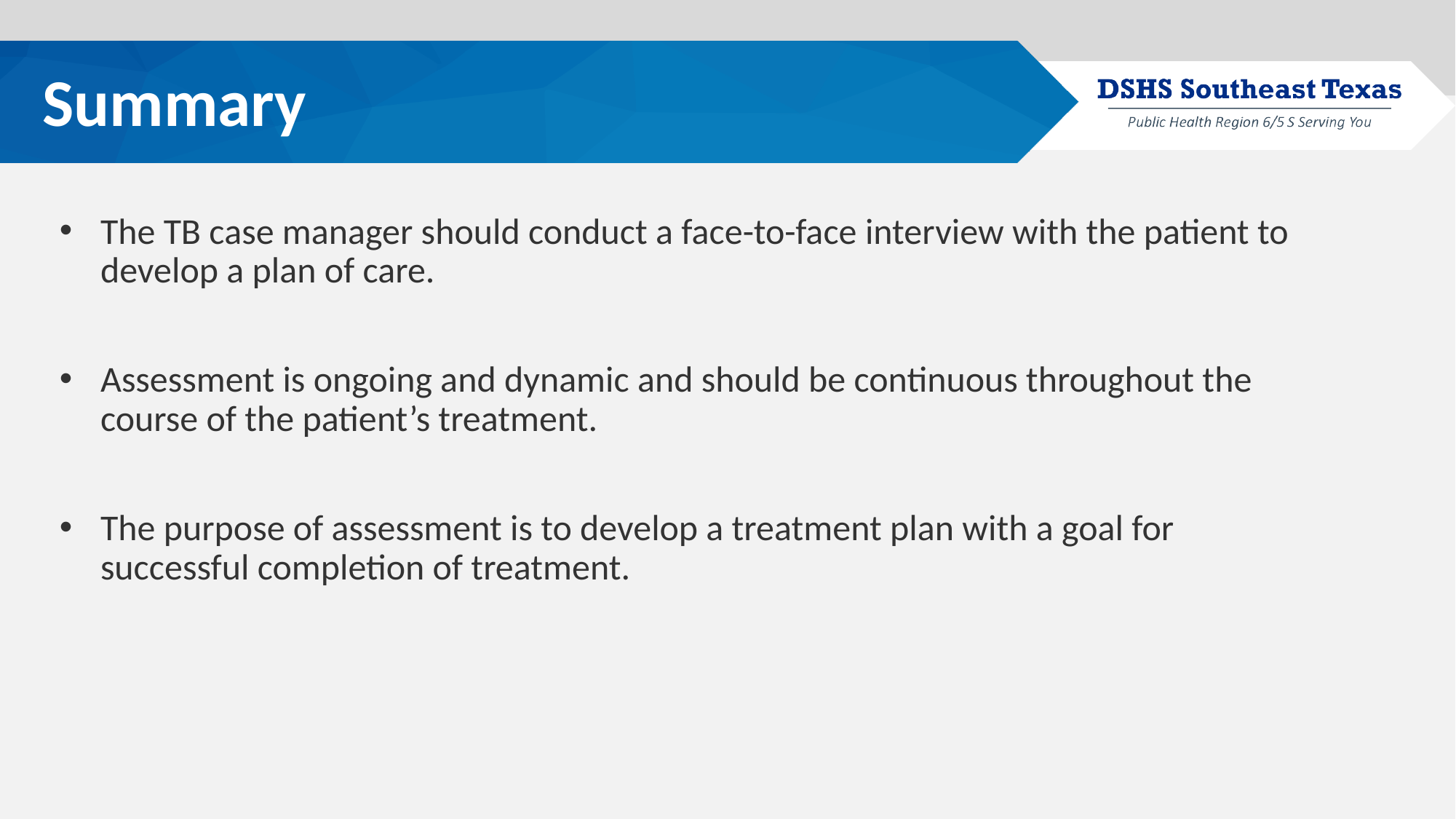

# Summary
The TB case manager should conduct a face-to-face interview with the patient to develop a plan of care.

Assessment is ongoing and dynamic and should be continuous throughout the course of the patient’s treatment.

The purpose of assessment is to develop a treatment plan with a goal for successful completion of treatment.